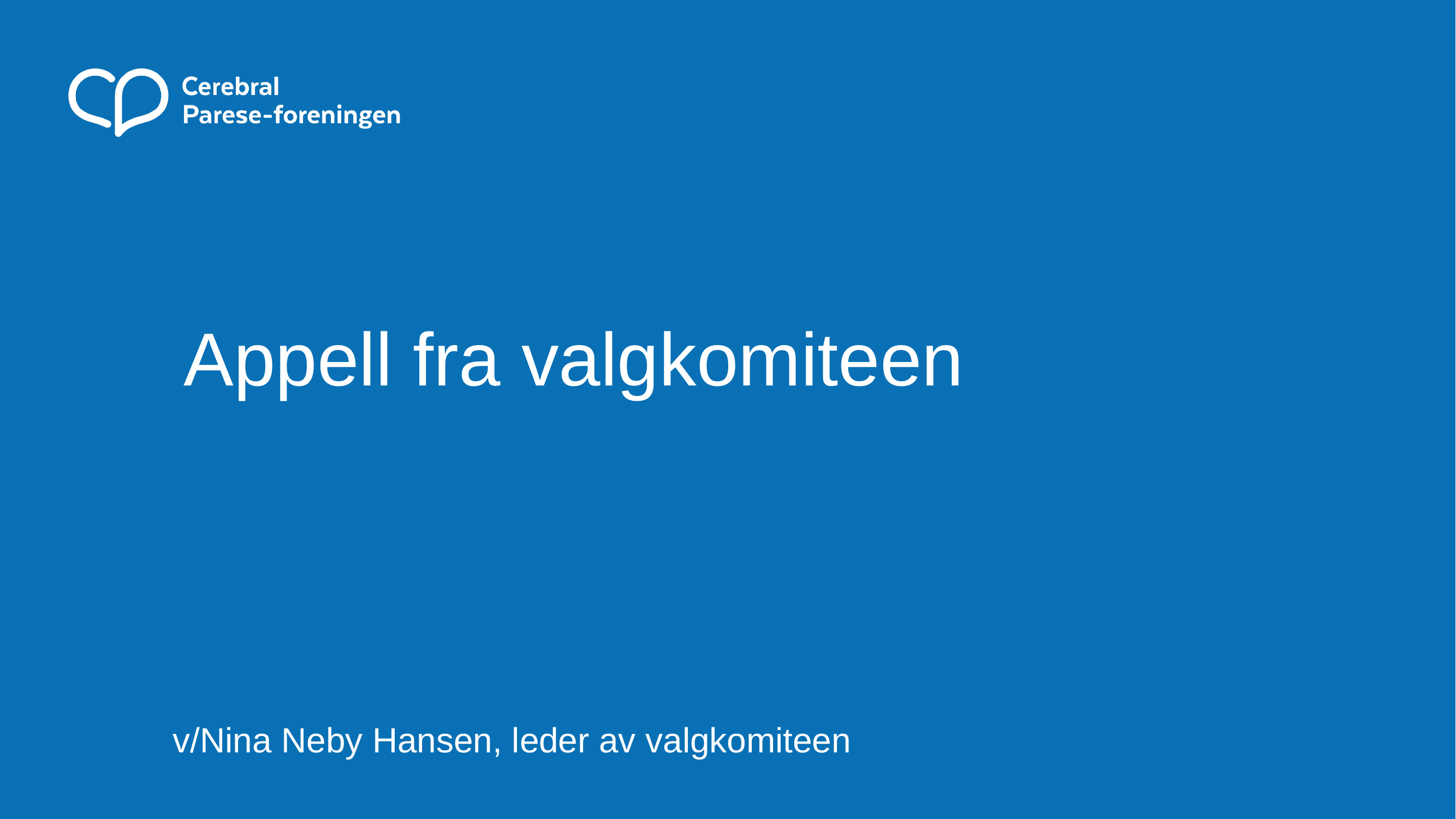

# Appell fra valgkomiteen

v/Nina Neby Hansen, leder av valgkomiteen